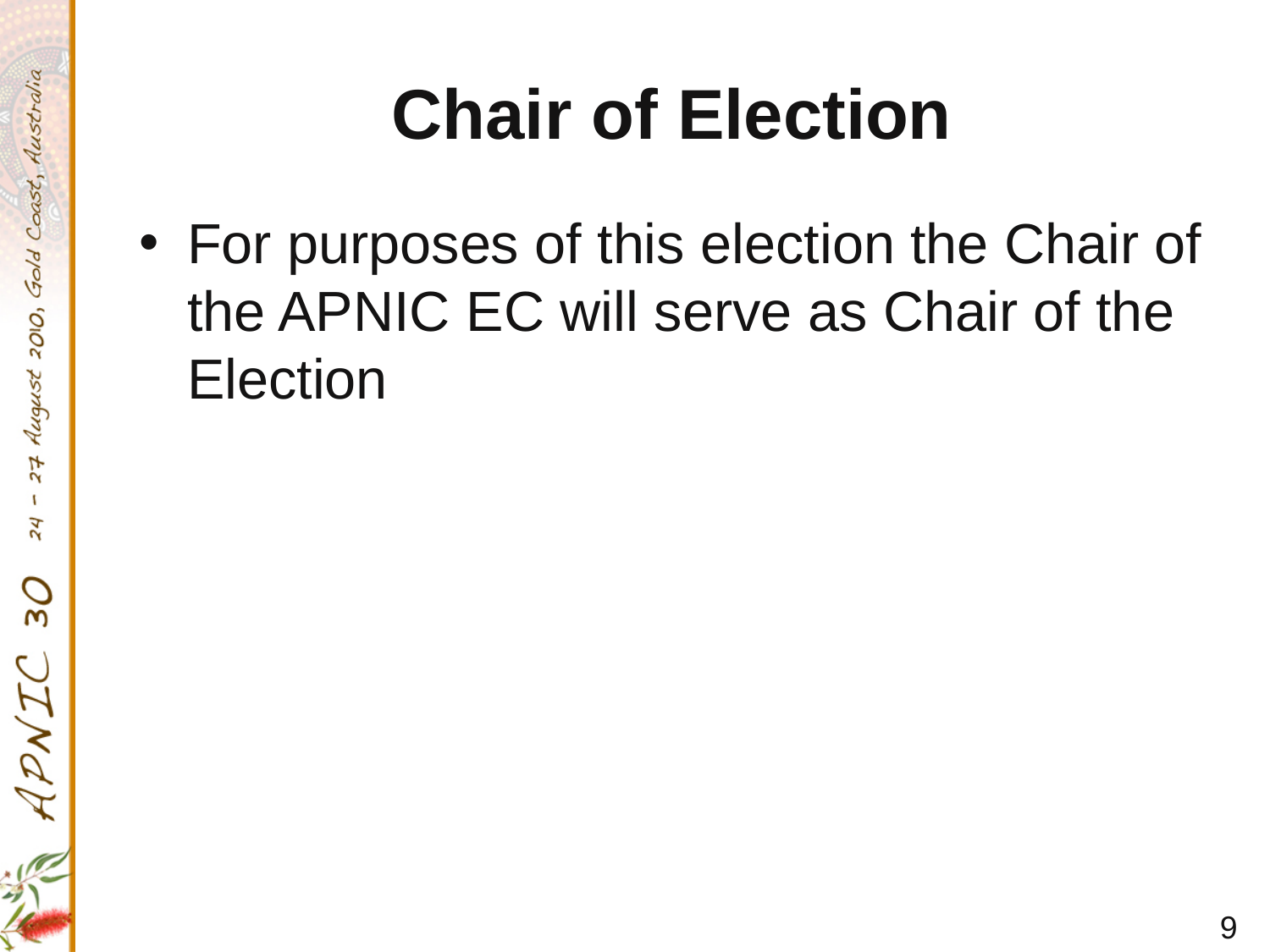

# Chair of Election
For purposes of this election the Chair of the APNIC EC will serve as Chair of the Election